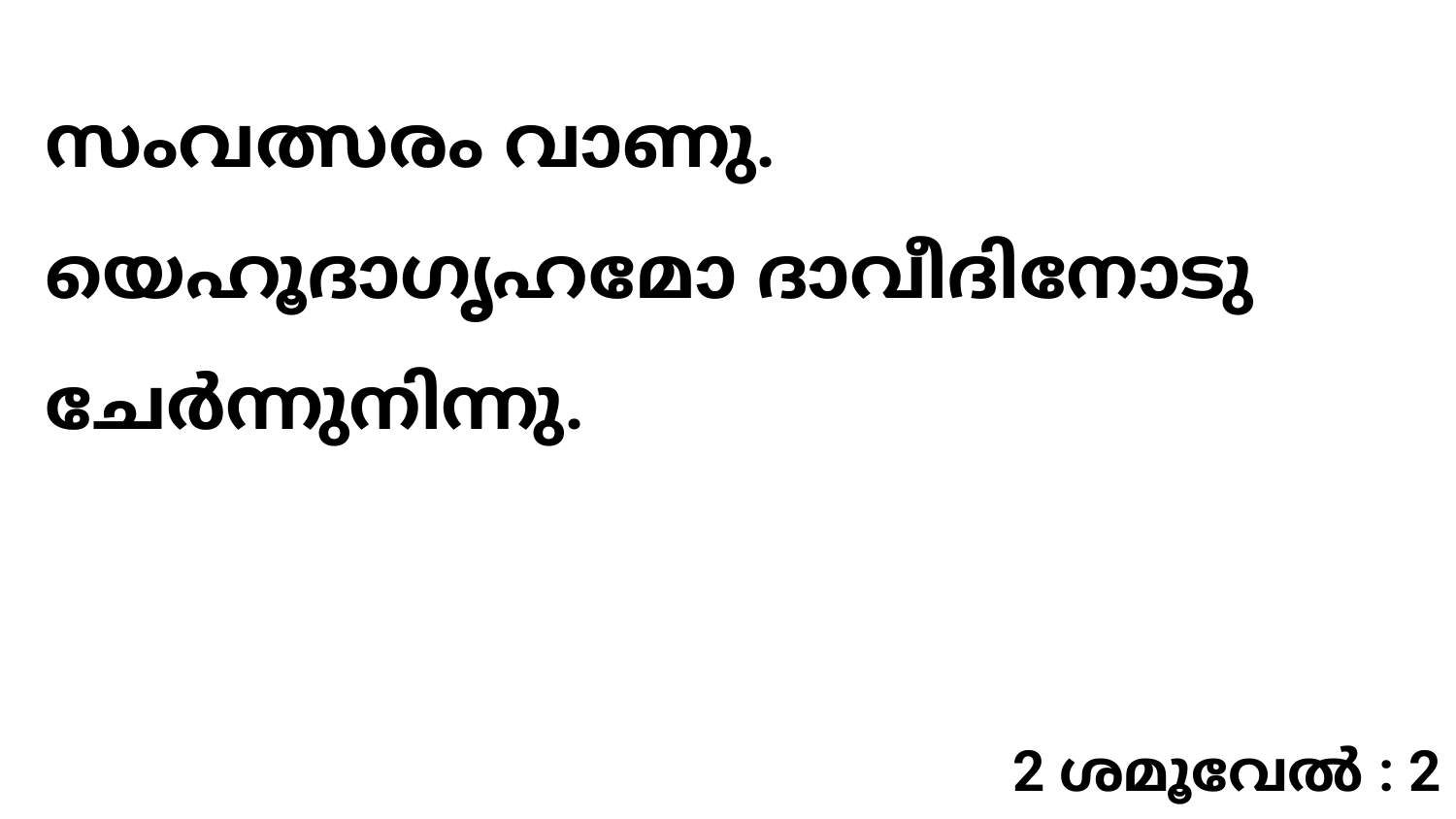

സംവത്സരം വാണു. യെഹൂദാഗൃഹമോ ദാവീദിനോടു ചേർന്നുനിന്നു.
2 ശമൂവേൽ : 2